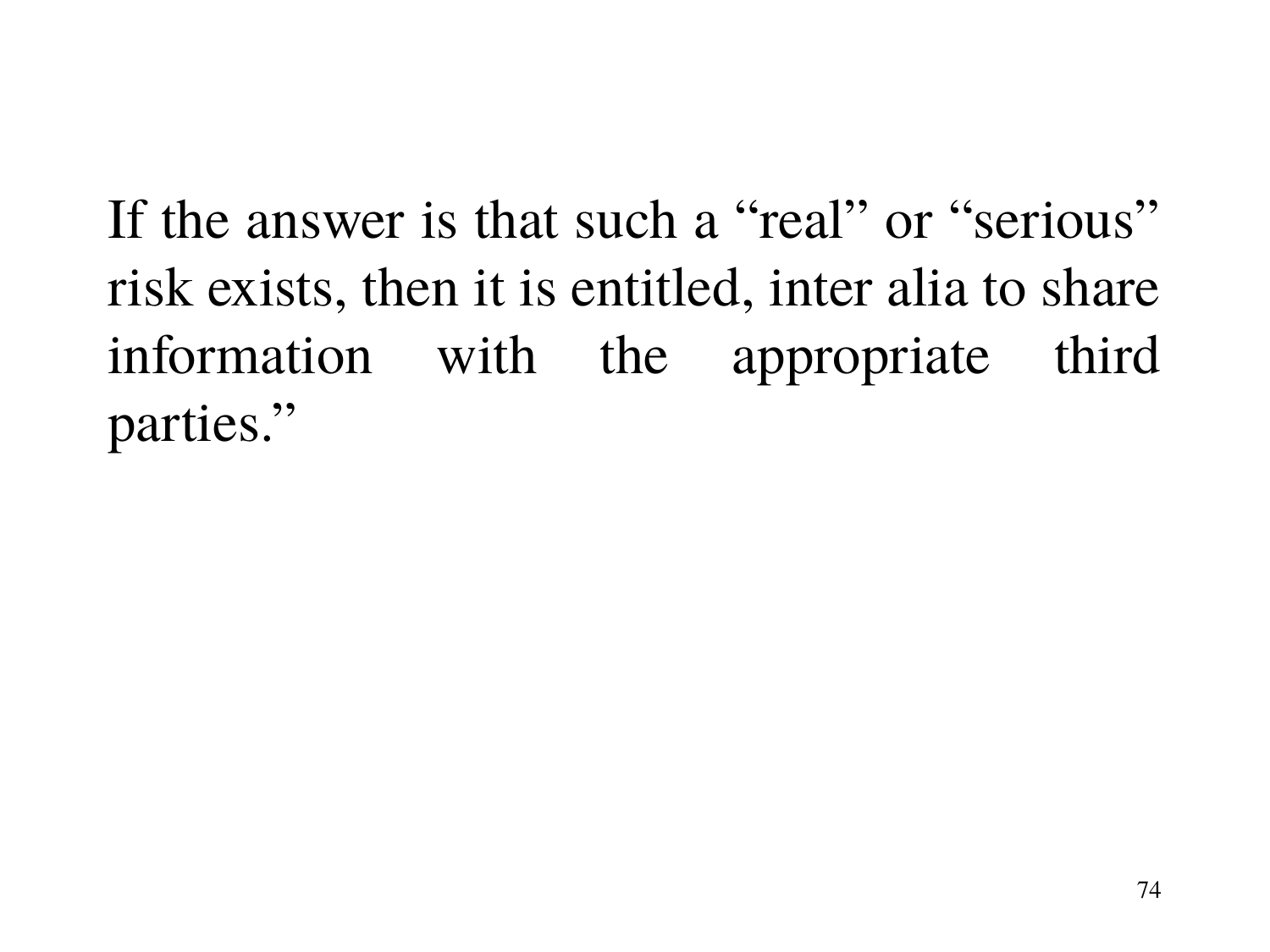

If the answer is that such a “real” or “serious” risk exists, then it is entitled, inter alia to share information with the appropriate third parties.”
74